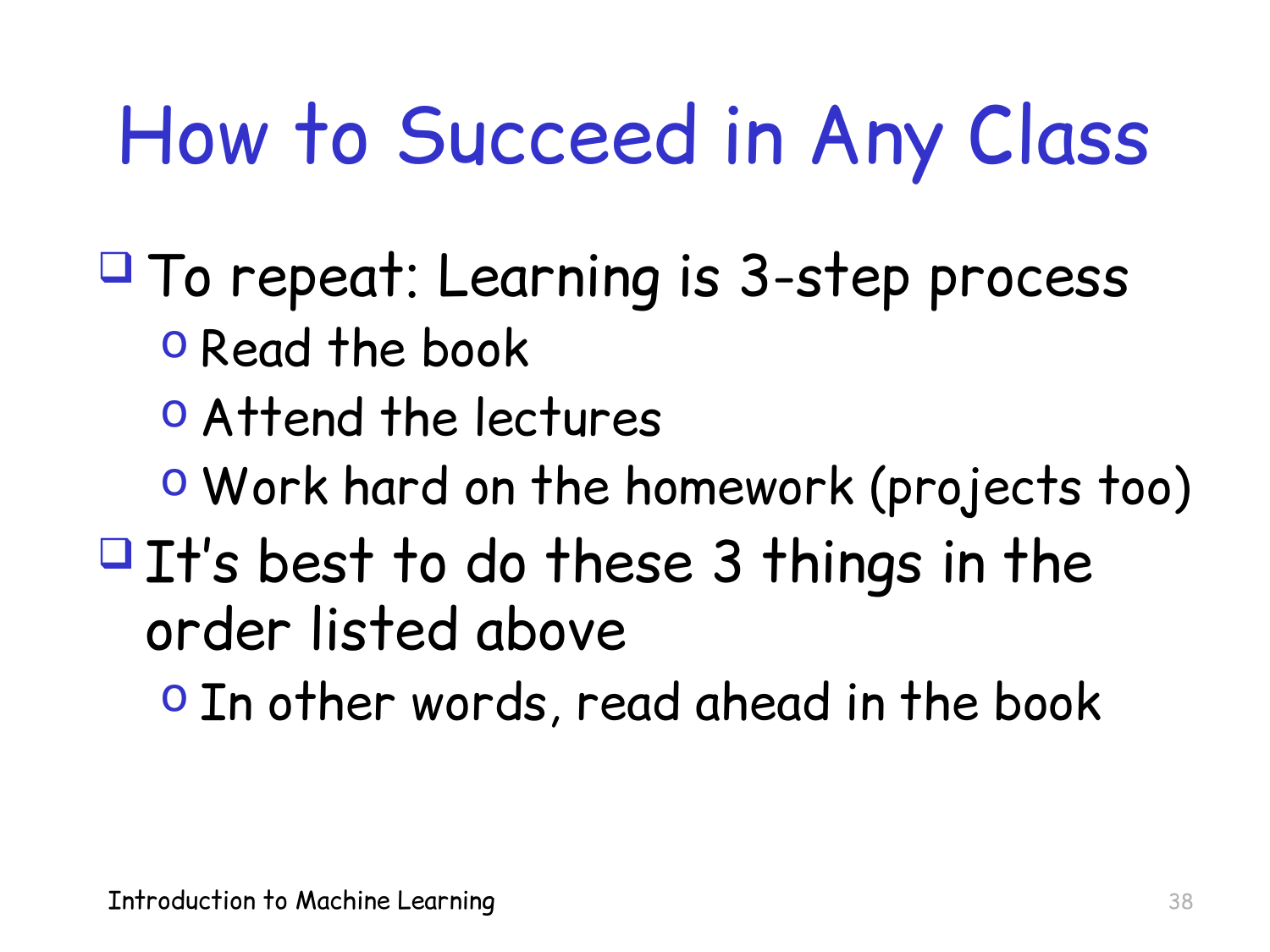

# How to Succeed in Any Class
To repeat: Learning is 3-step process
Read the book
Attend the lectures
Work hard on the homework (projects too)
It’s best to do these 3 things in the order listed above
In other words, read ahead in the book
Introduction to Machine Learning
38